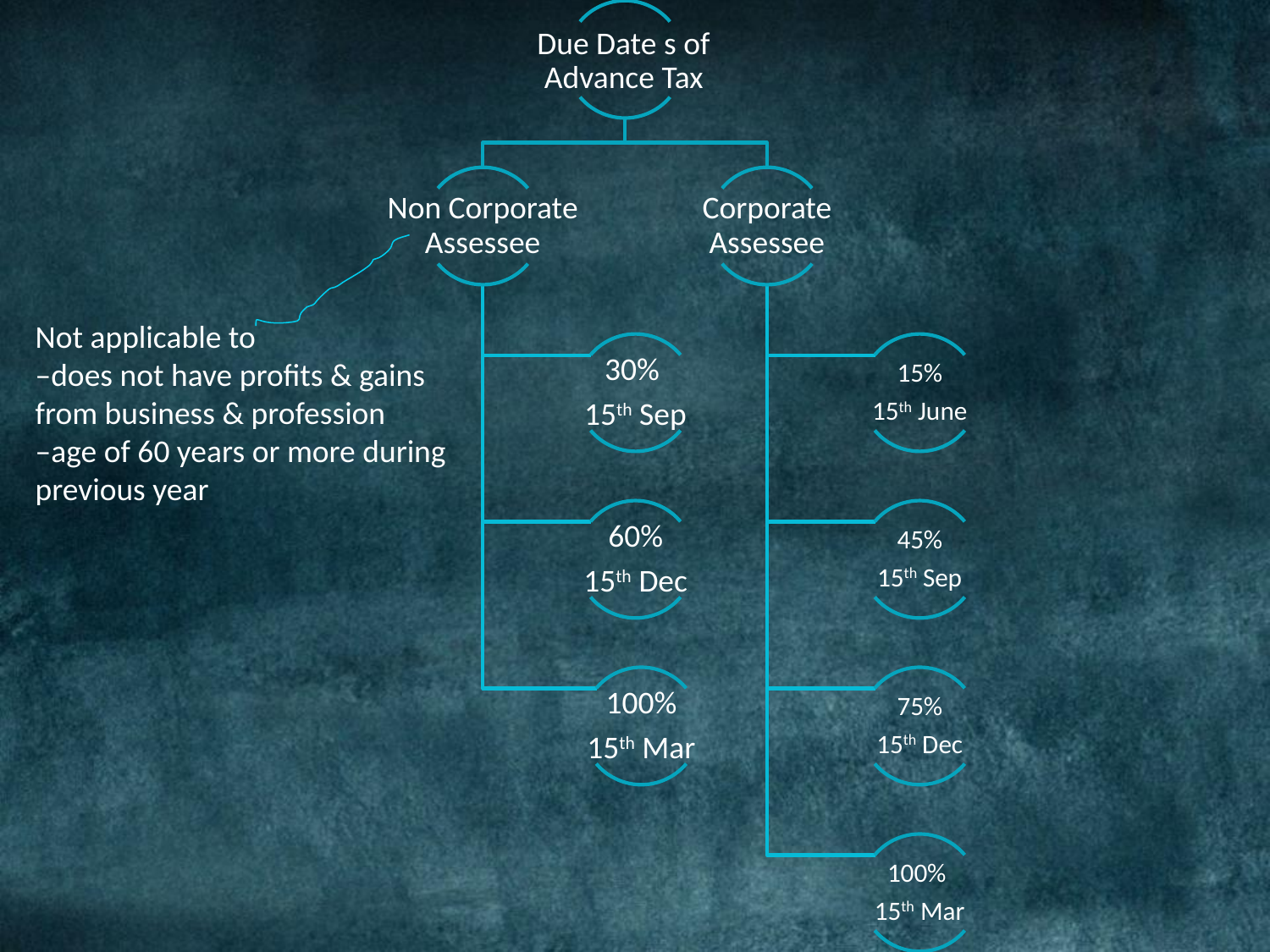

Due Date s of Advance Tax
Non Corporate Assessee
30%
15th Sep
60%
15th Dec
100%
15th Mar
Corporate Assessee
15%
15th June
45%
15th Sep
75%
15th Dec
100%
15th Mar

Not applicable to
–does not have profits & gains from business & profession
–age of 60 years or more during previous year